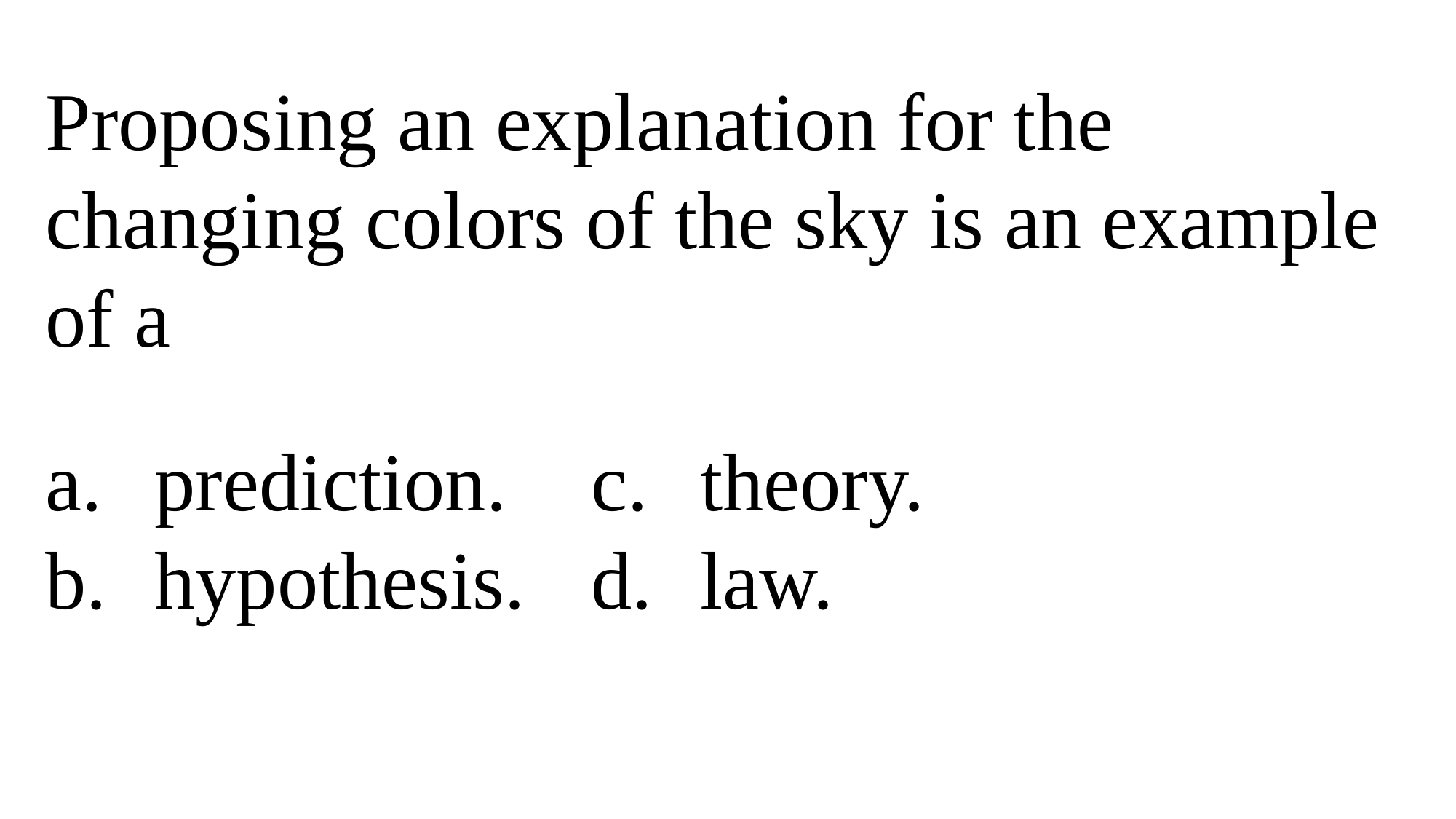

Proposing an explanation for the changing colors of the sky is an example of a

a.	prediction.	c.	theory.
b.	hypothesis.	d.	law.